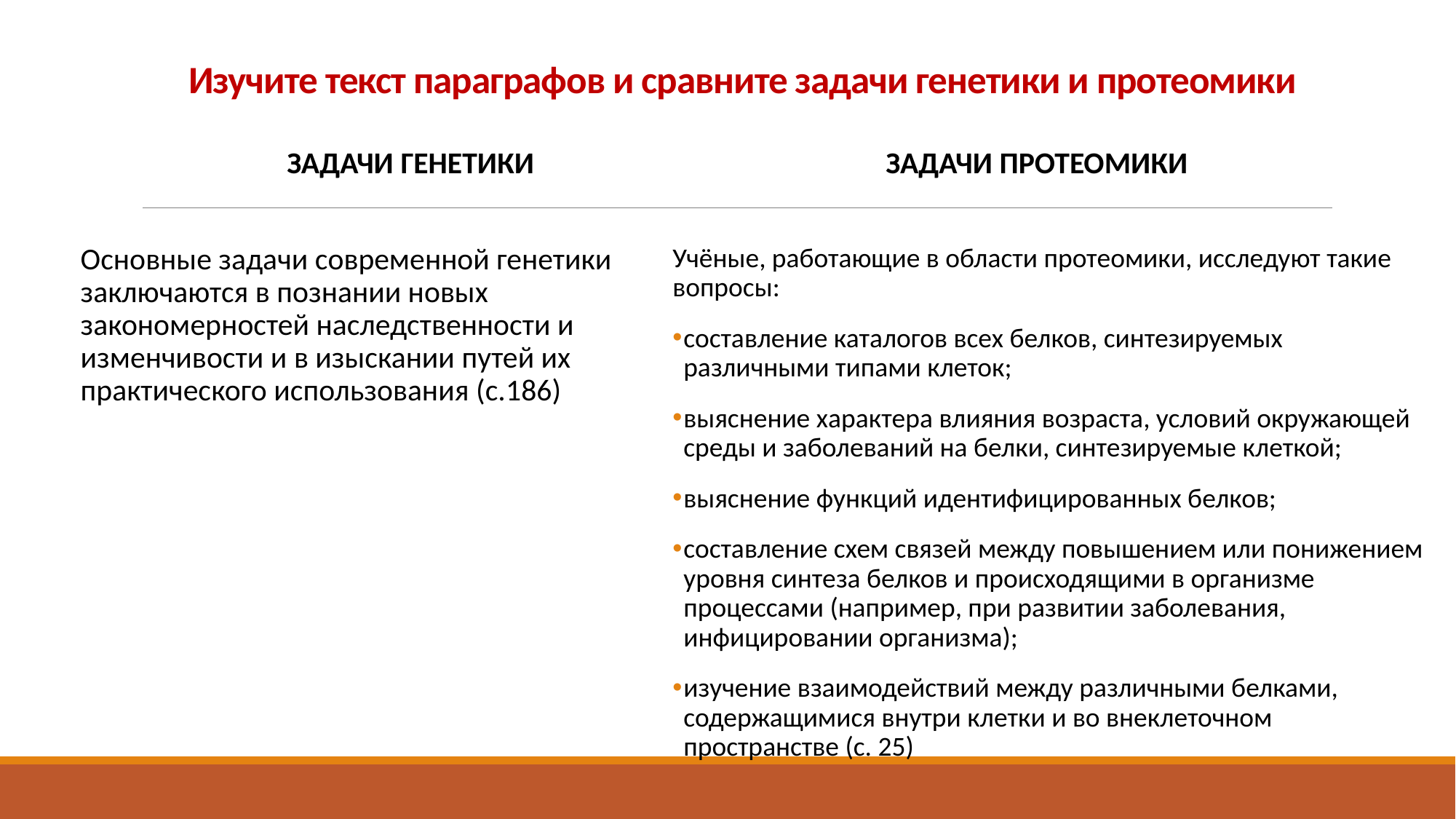

# Изучите текст параграфов и сравните задачи генетики и протеомики
Задачи генетики
Задачи протеомики
Основные задачи современной генетики заключаются в познании новых закономерностей наследственности и изменчивости и в изыскании путей их практического использования (с.186)
Учёные, работающие в области протеомики, исследуют такие вопросы:
составление каталогов всех белков, синтезируемых различными типами клеток;
выяснение характера влияния возраста, условий окружающей среды и заболеваний на белки, синтезируемые клеткой;
выяснение функций идентифицированных белков;
составление схем связей между повышением или понижением уровня синтеза белков и происходящими в организме процессами (например, при развитии заболевания, инфицировании организма);
изучение взаимодействий между различными белками, содержащимися внутри клетки и во внеклеточном пространстве (с. 25)